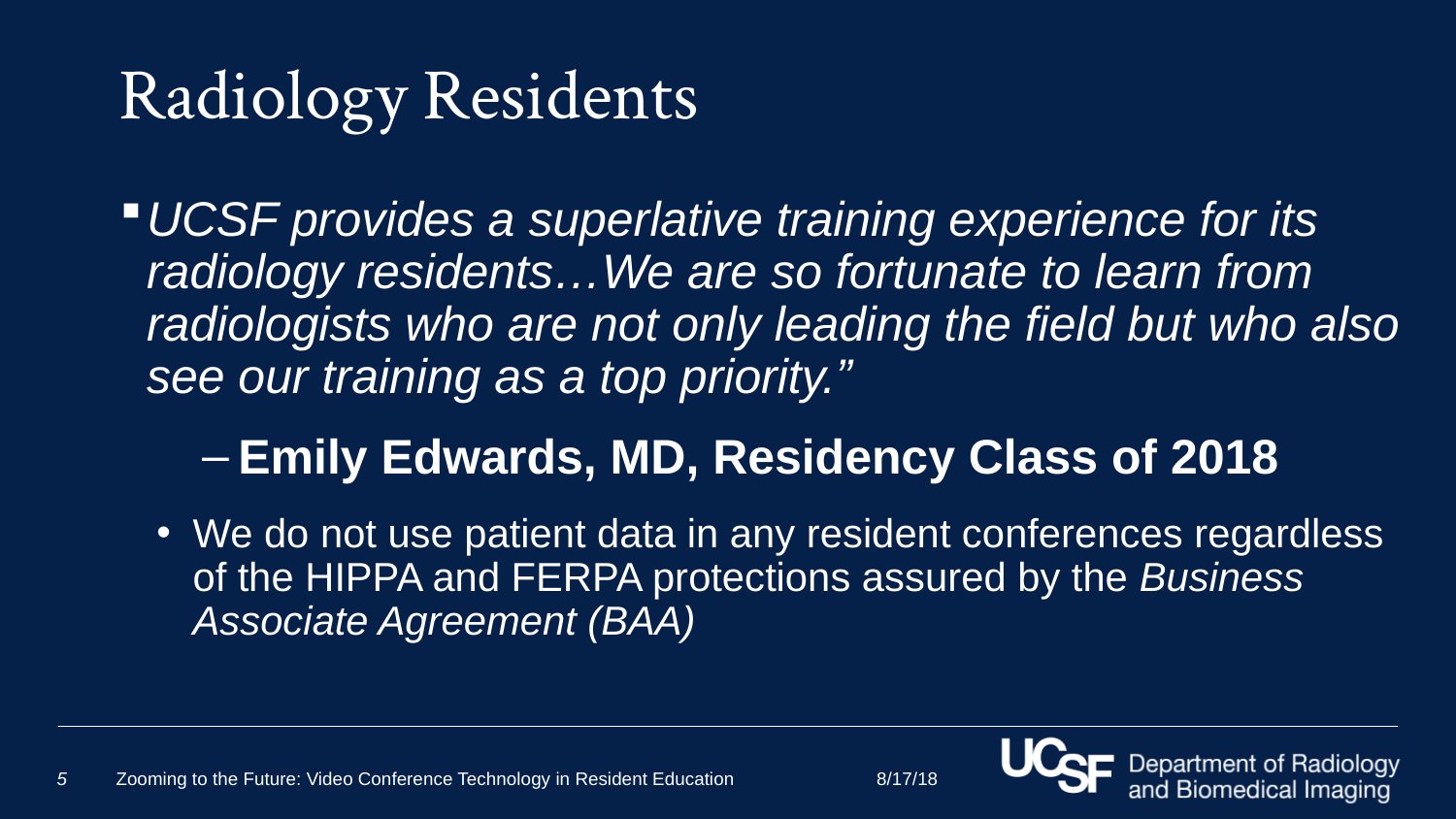

# Radiology Residents
UCSF provides a superlative training experience for its radiology residents…We are so fortunate to learn from radiologists who are not only leading the field but who also see our training as a top priority.”
Emily Edwards, MD, Residency Class of 2018
We do not use patient data in any resident conferences regardless of the HIPPA and FERPA protections assured by the Business Associate Agreement (BAA)